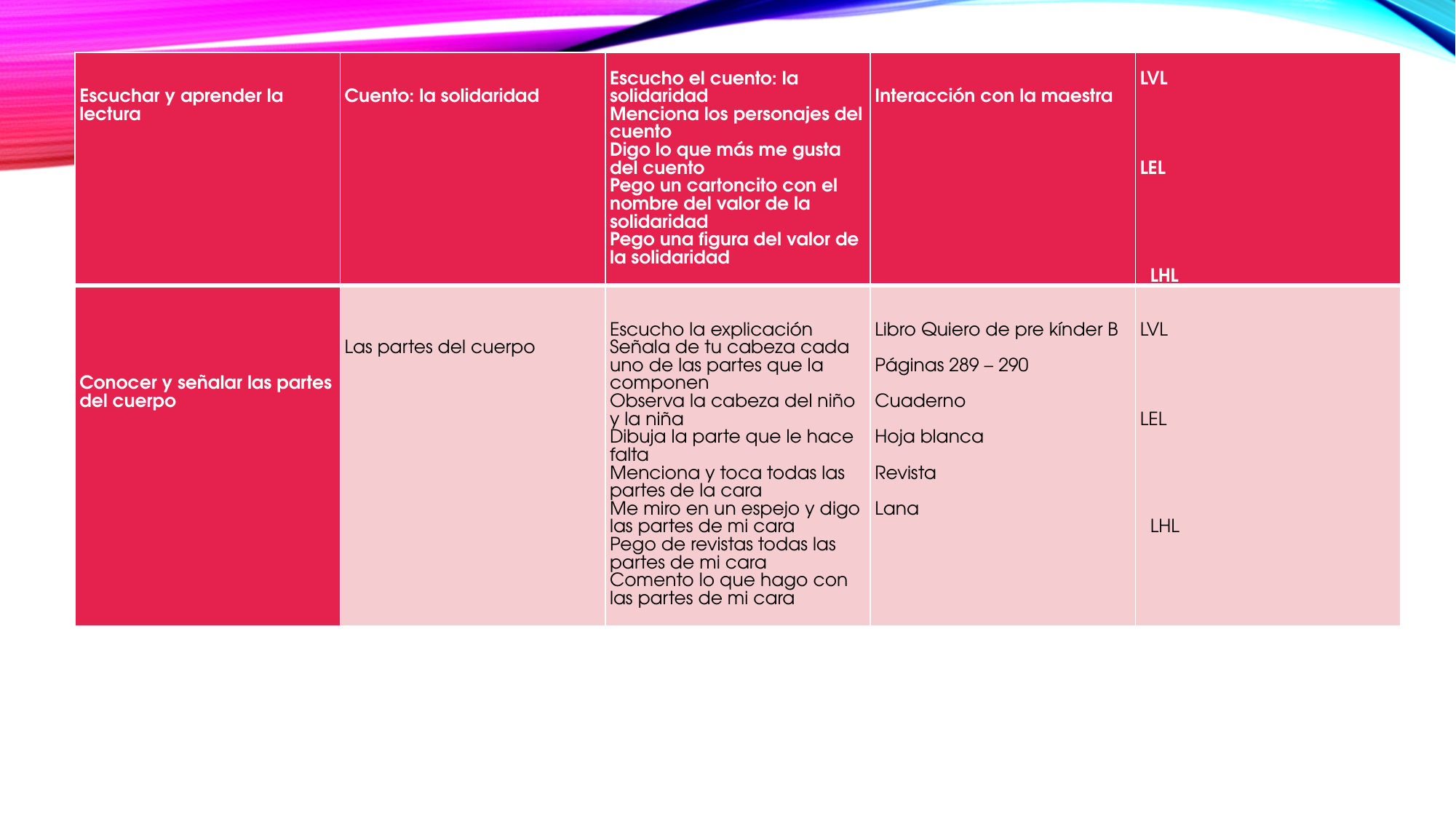

| Escuchar y aprender la lectura | Cuento: la solidaridad | Escucho el cuento: la solidaridad Menciona los personajes del cuento Digo lo que más me gusta del cuento Pego un cartoncito con el nombre del valor de la solidaridad Pego una figura del valor de la solidaridad | Interacción con la maestra | LVL         LEL           LHL |
| --- | --- | --- | --- | --- |
| Conocer y señalar las partes del cuerpo | Las partes del cuerpo | Escucho la explicación Señala de tu cabeza cada uno de las partes que la componen Observa la cabeza del niño y la niña Dibuja la parte que le hace falta Menciona y toca todas las partes de la cara Me miro en un espejo y digo las partes de mi cara Pego de revistas todas las partes de mi cara Comento lo que hago con las partes de mi cara | Libro Quiero de pre kínder B   Páginas 289 – 290   Cuaderno   Hoja blanca   Revista   Lana | LVL         LEL           LHL |